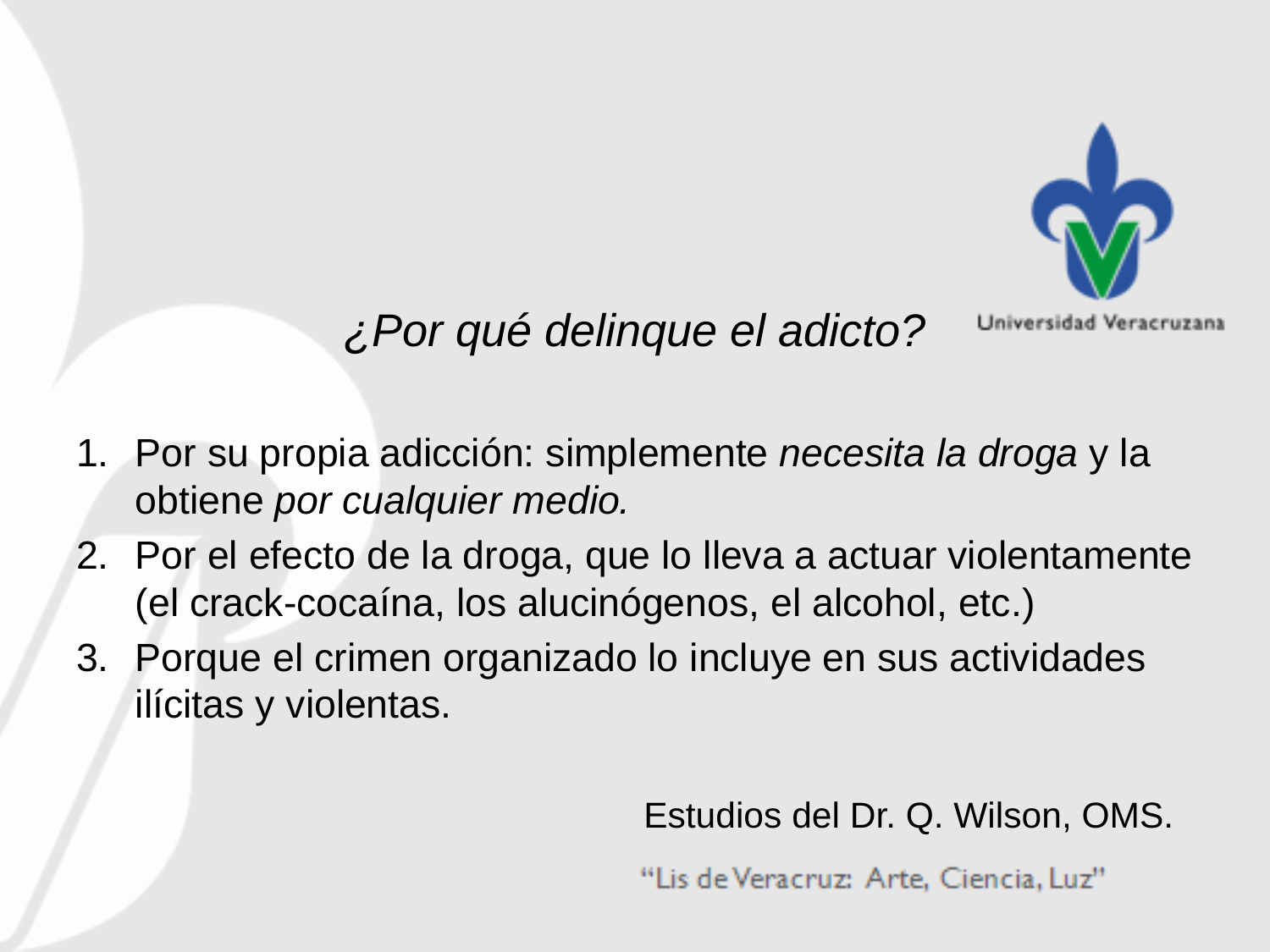

#

¿Por qué delinque el adicto?

Por su propia adicción: simplemente necesita la droga y la obtiene por cualquier medio.
Por el efecto de la droga, que lo lleva a actuar violentamente (el crack-cocaína, los alucinógenos, el alcohol, etc.)
Porque el crimen organizado lo incluye en sus actividades ilícitas y violentas.

 Estudios del Dr. Q. Wilson, OMS.